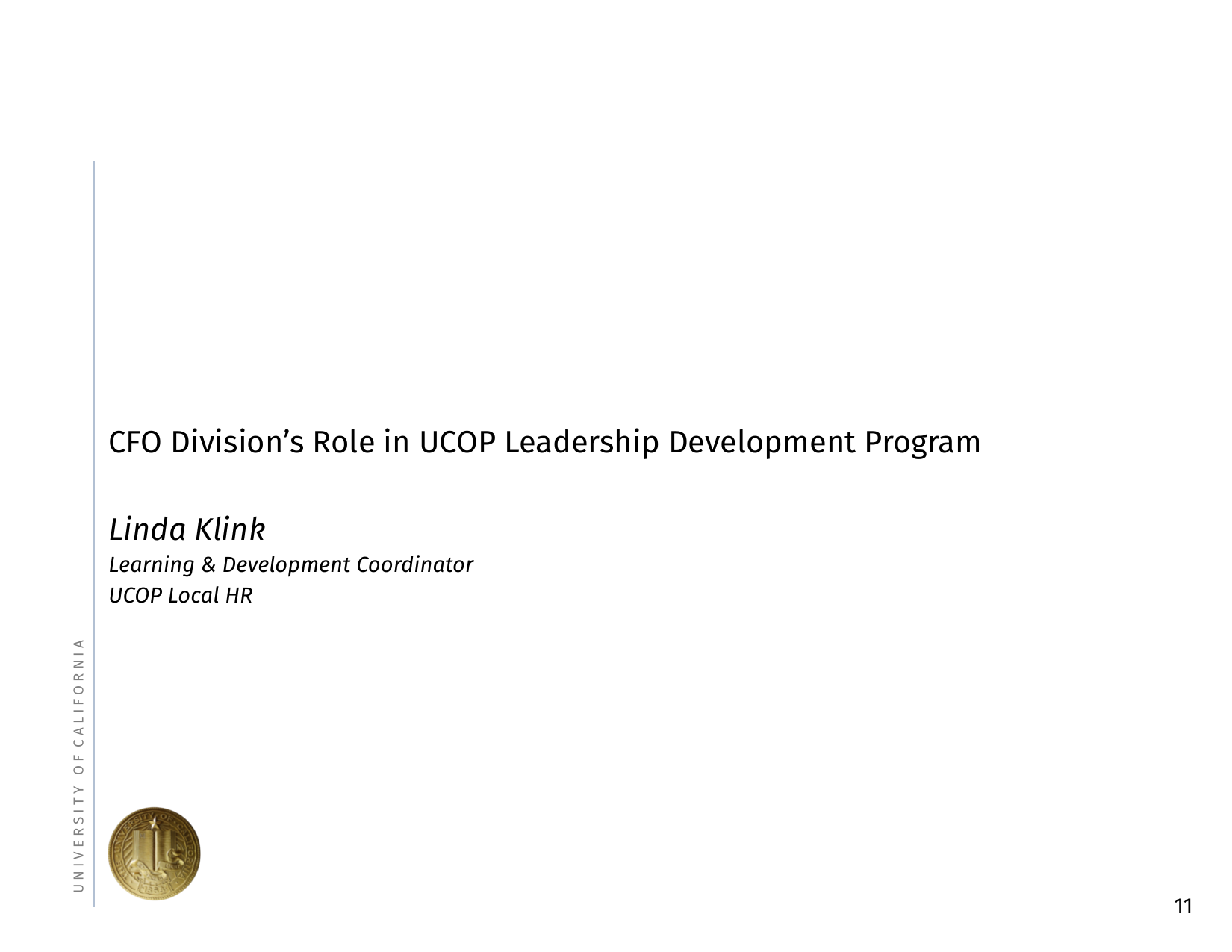

CFO Division’s Role in UCOP Leadership Development Program

Linda Klink
Learning & Development Coordinator
UCOP Local HR